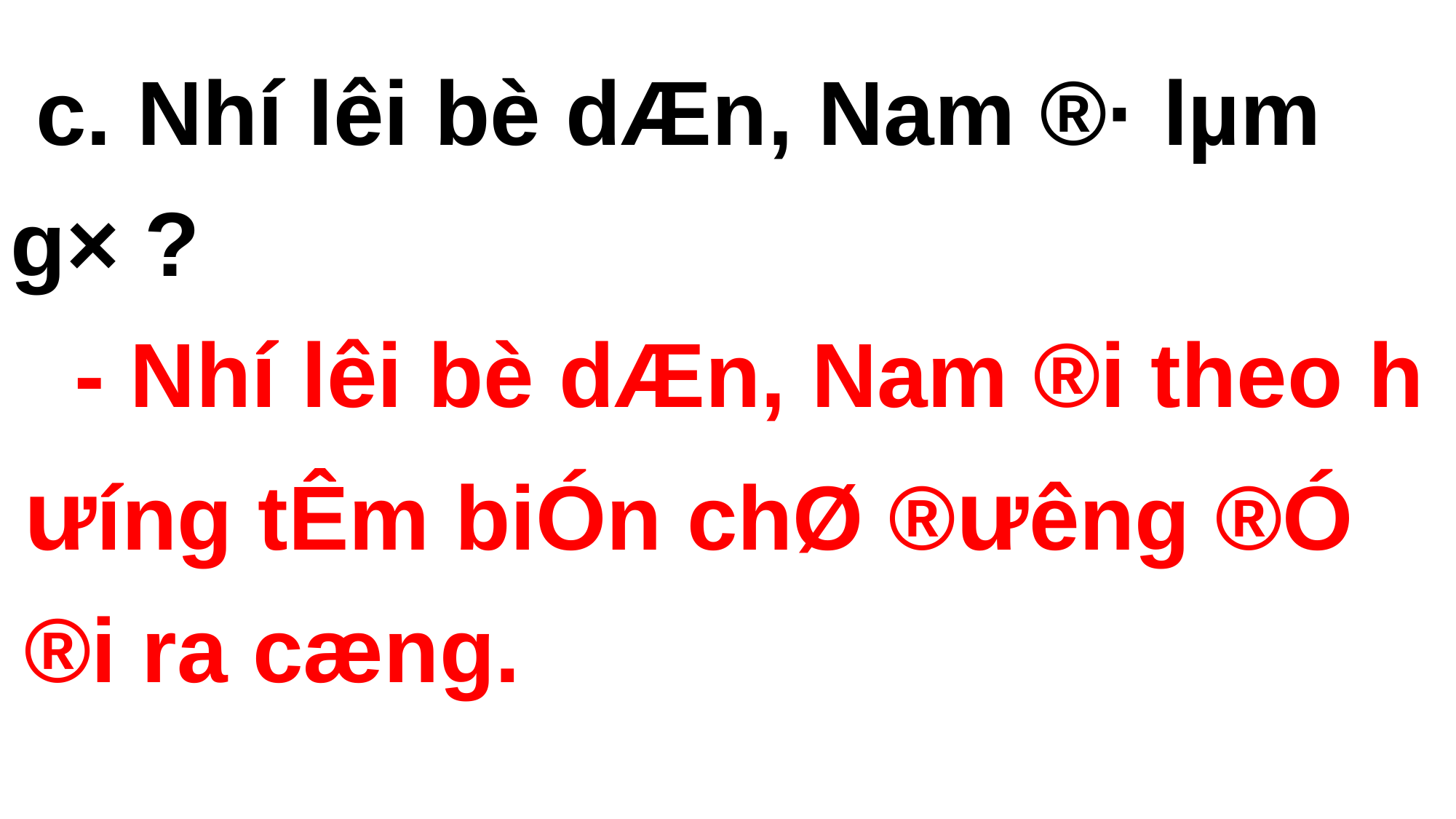

c. Nhí lêi bè dÆn, Nam ®· lµm g× ?
  - Nhí lêi bè dÆn, Nam ®i theo h­ưíng tÊm biÓn chØ ®­ưêng ®Ó ®i ra cæng.